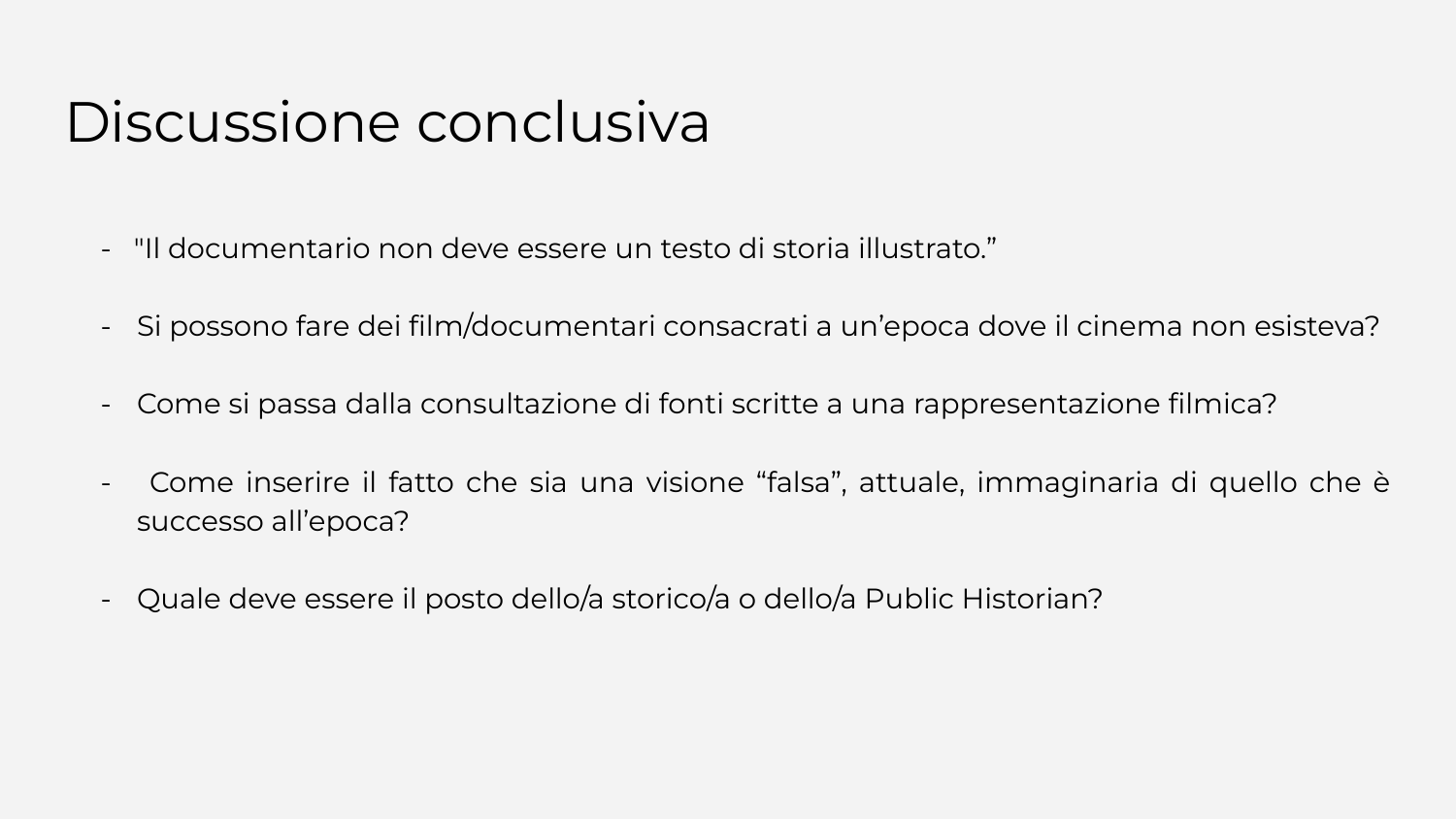

# Discussione conclusiva
-   "Il documentario non deve essere un testo di storia illustrato.”

-   	Si possono fare dei film/documentari consacrati a un’epoca dove il cinema non esisteva?

-   	Come si passa dalla consultazione di fonti scritte a una rappresentazione filmica?

-   	Come inserire il fatto che sia una visione “falsa”, attuale, immaginaria di quello che è successo all’epoca?

-   	Quale deve essere il posto dello/a storico/a o dello/a Public Historian?